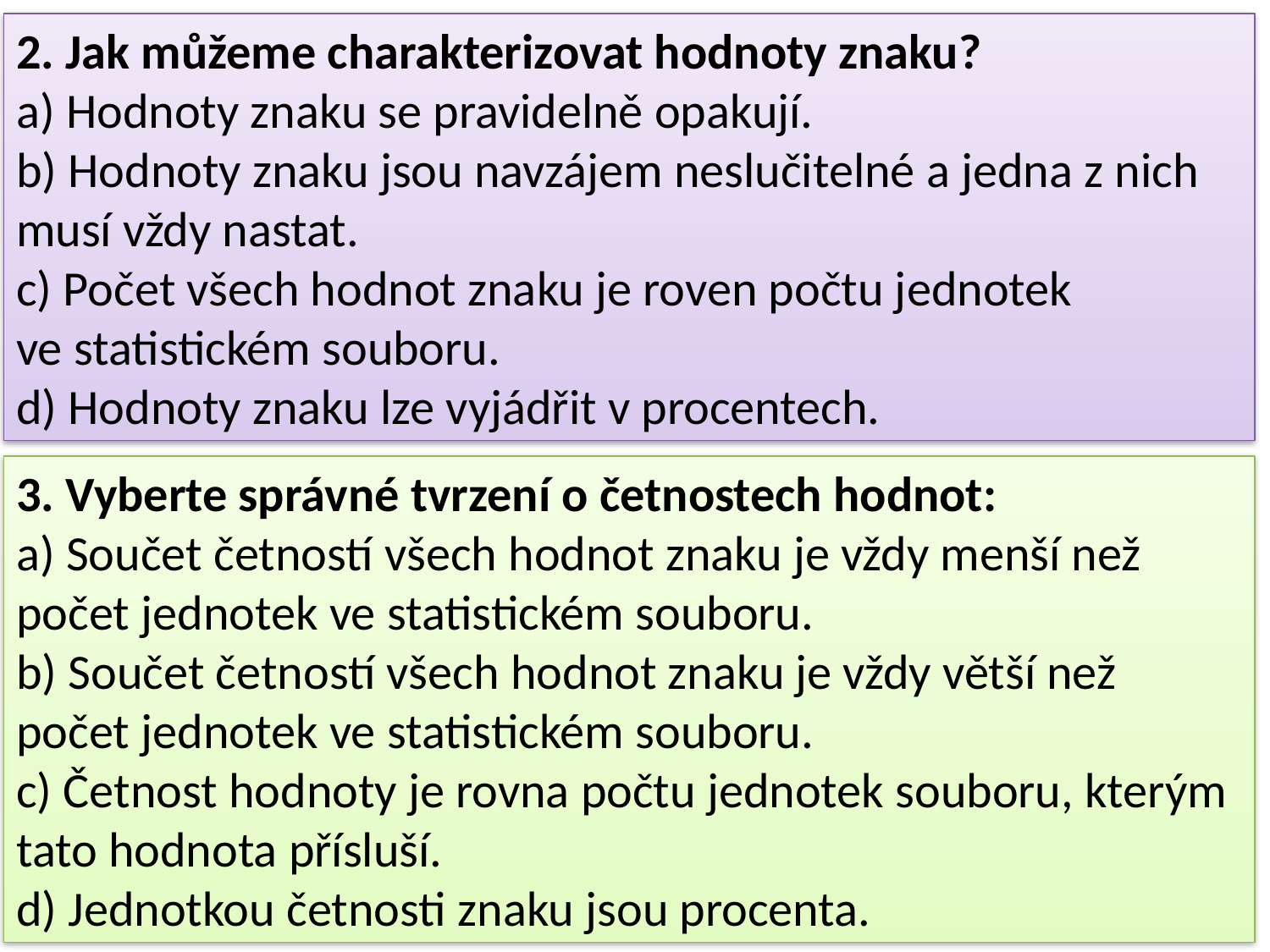

2. Jak můžeme charakterizovat hodnoty znaku?
a) Hodnoty znaku se pravidelně opakují.
b) Hodnoty znaku jsou navzájem neslučitelné a jedna z nich
musí vždy nastat.
c) Počet všech hodnot znaku je roven počtu jednotek
ve statistickém souboru.
d) Hodnoty znaku lze vyjádřit v procentech.
3. Vyberte správné tvrzení o četnostech hodnot:
a) Součet četností všech hodnot znaku je vždy menší než
počet jednotek ve statistickém souboru.
b) Součet četností všech hodnot znaku je vždy větší než
počet jednotek ve statistickém souboru.
c) Četnost hodnoty je rovna počtu jednotek souboru, kterým tato hodnota přísluší.
d) Jednotkou četnosti znaku jsou procenta.